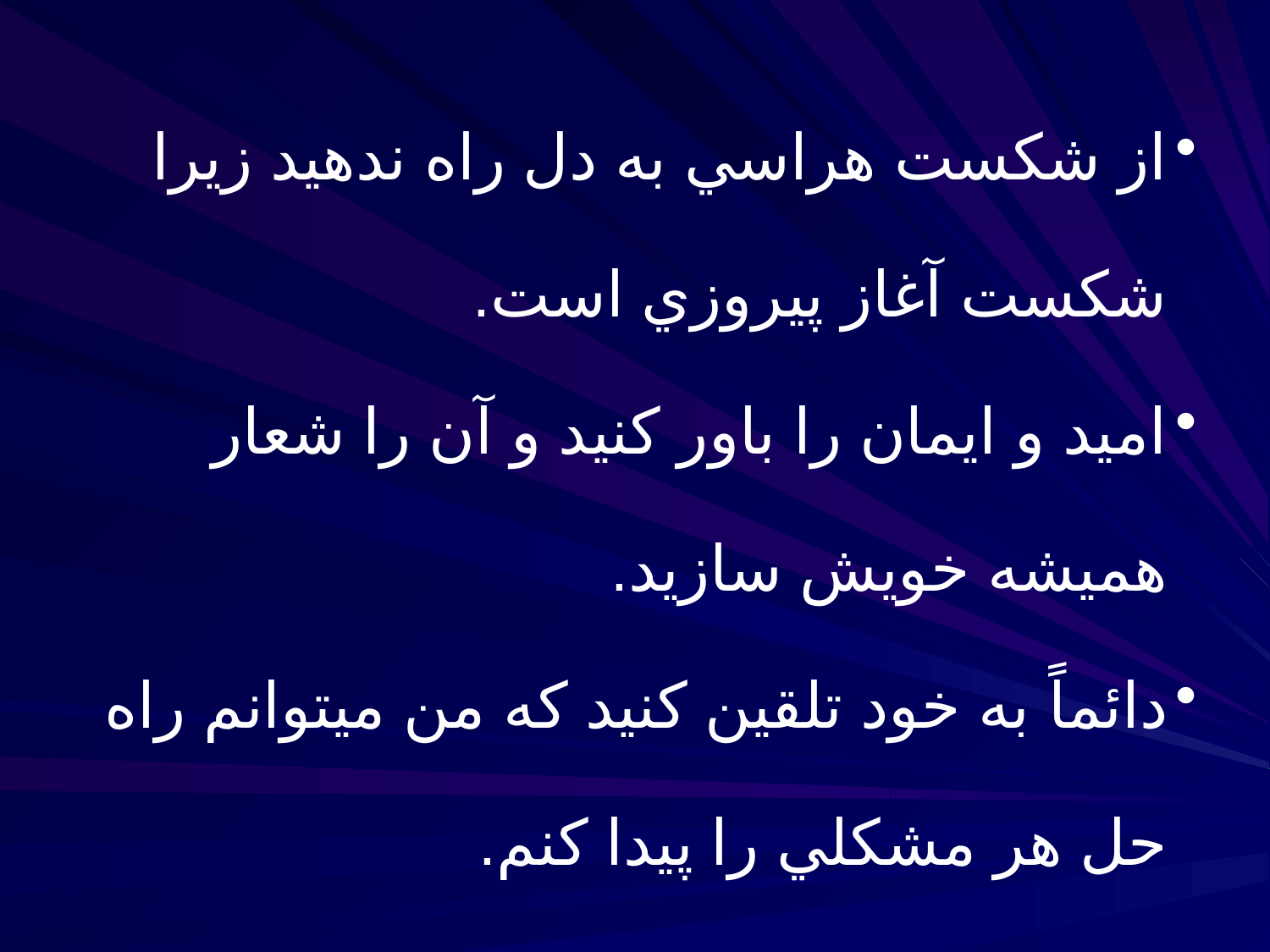

از شکست هراسي به دل راه ندهيد زيرا شکست آغاز پيروزي است.
اميد و ايمان را باور کنيد و آن را شعار هميشه خويش سازيد.
دائماً به خود تلقين کنيد که من ميتوانم راه حل هر مشکلي را پيدا کنم.